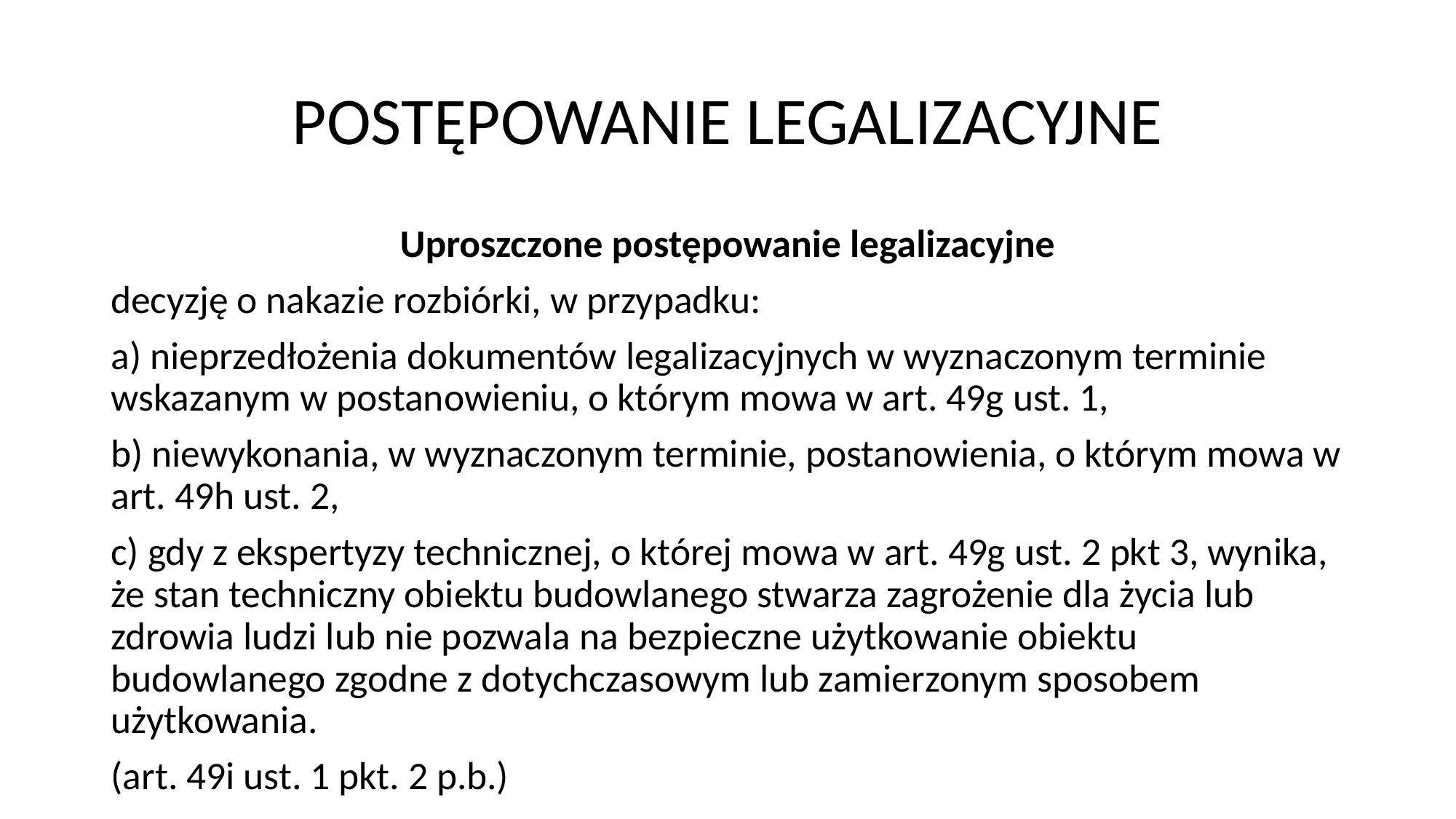

# POSTĘPOWANIE LEGALIZACYJNE
Uproszczone postępowanie legalizacyjne
decyzję o nakazie rozbiórki, w przypadku:
a) nieprzedłożenia dokumentów legalizacyjnych w wyznaczonym terminie wskazanym w postanowieniu, o którym mowa w art. 49g ust. 1,
b) niewykonania, w wyznaczonym terminie, postanowienia, o którym mowa w art. 49h ust. 2,
c) gdy z ekspertyzy technicznej, o której mowa w art. 49g ust. 2 pkt 3, wynika, że stan techniczny obiektu budowlanego stwarza zagrożenie dla życia lub zdrowia ludzi lub nie pozwala na bezpieczne użytkowanie obiektu budowlanego zgodne z dotychczasowym lub zamierzonym sposobem użytkowania.
(art. 49i ust. 1 pkt. 2 p.b.)